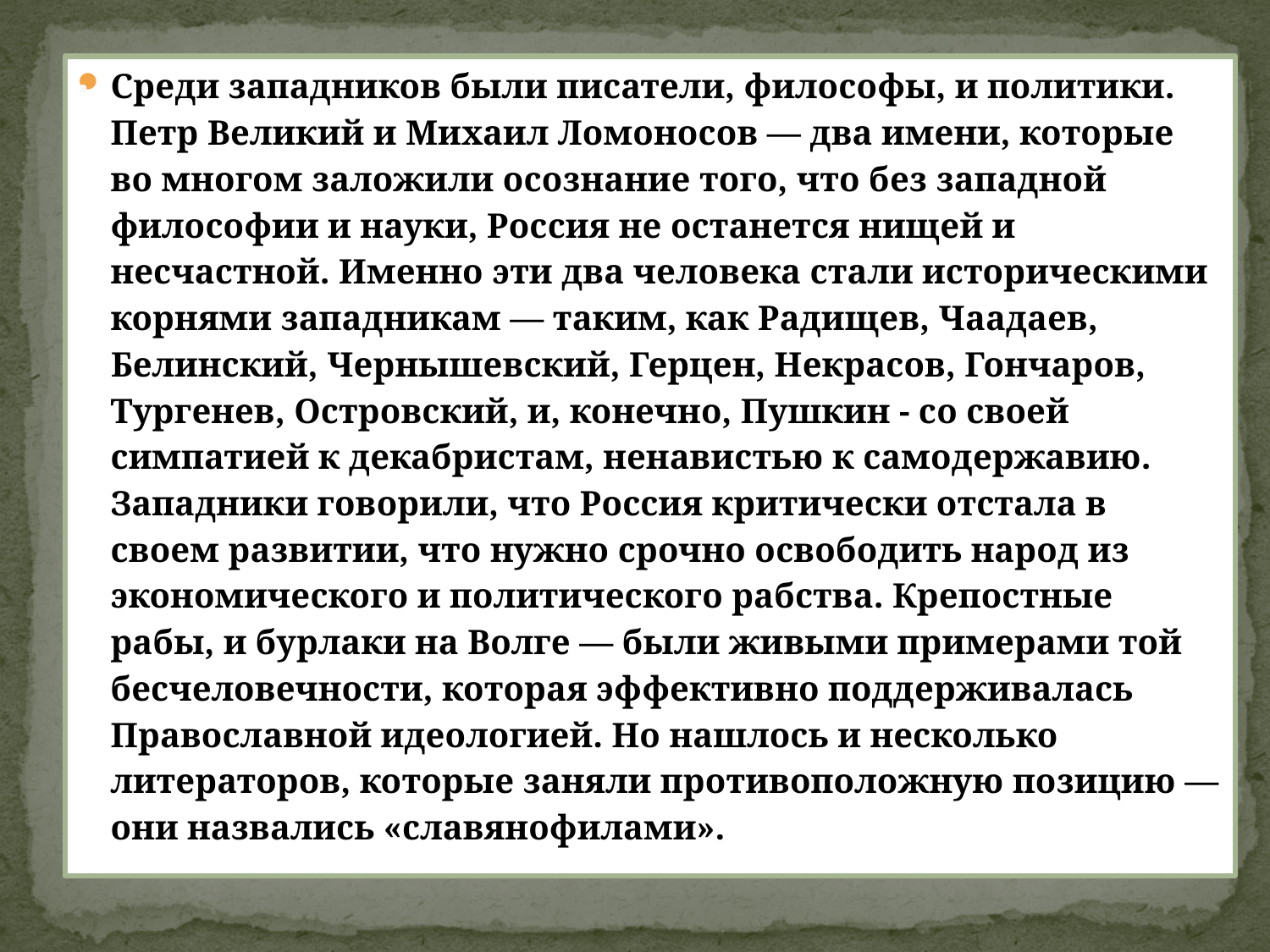

# .
Среди западников были писатели, философы, и политики. Петр Великий и Михаил Ломоносов — два имени, которые во многом заложили осознание того, что без западной философии и науки, Россия не останется нищей и несчастной. Именно эти два человека стали историческими корнями западникам — таким, как Радищев, Чаадаев, Белинский, Чернышевский, Герцен, Некрасов, Гончаров, Тургенев, Островский, и, конечно, Пушкин - со своей симпатией к декабристам, ненавистью к самодержавию. Западники говорили, что Россия критически отстала в своем развитии, что нужно срочно освободить народ из экономического и политического рабства. Крепостные рабы, и бурлаки на Волге — были живыми примерами той бесчеловечности, которая эффективно поддерживалась Православной идеологией. Но нашлось и несколько литераторов, которые заняли противоположную позицию — они назвались «славянофилами».